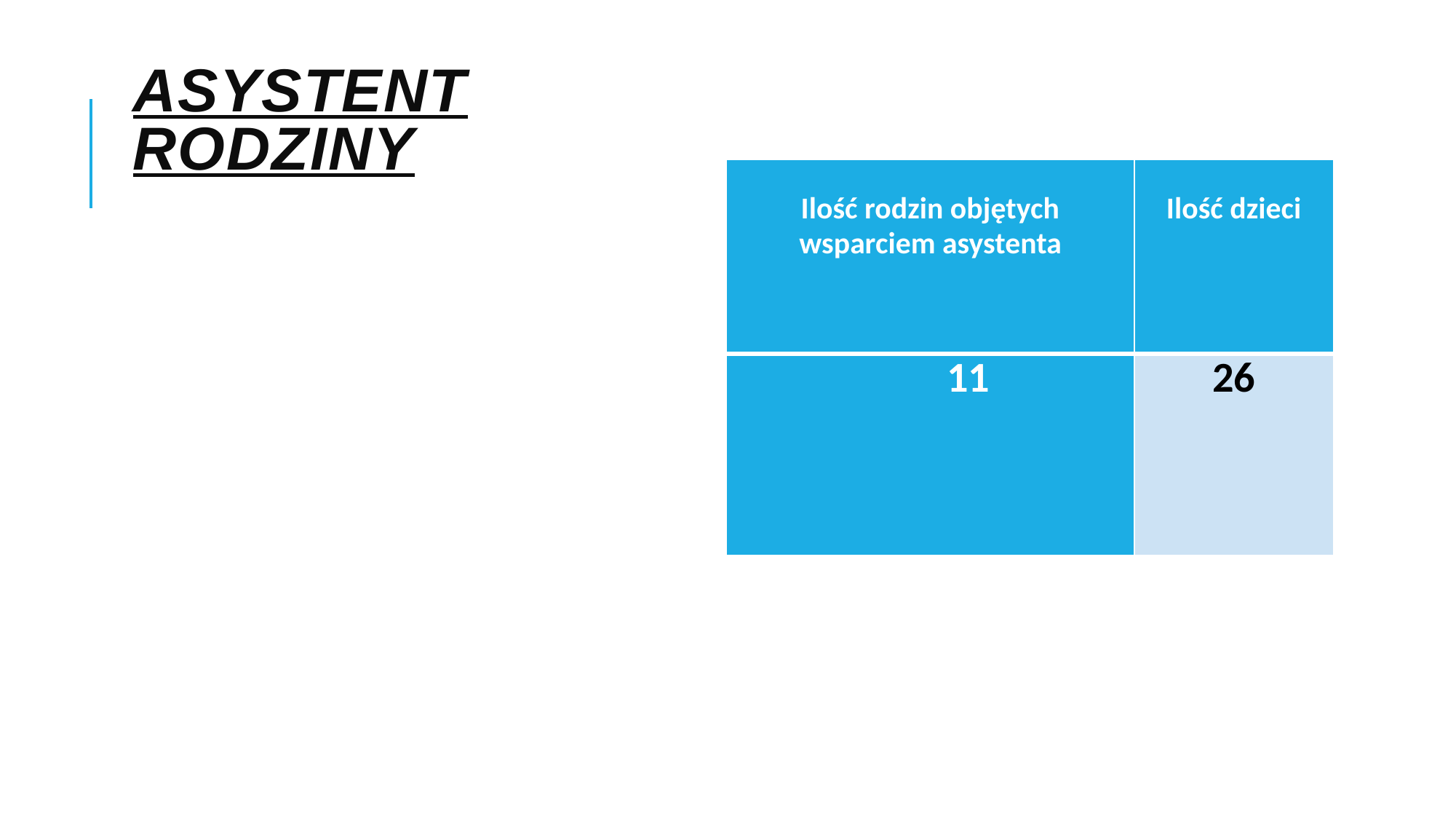

# ASYSTENT RODZINY
| Ilość rodzin objętych wsparciem asystenta | Ilość dzieci |
| --- | --- |
| 11 | 26 |